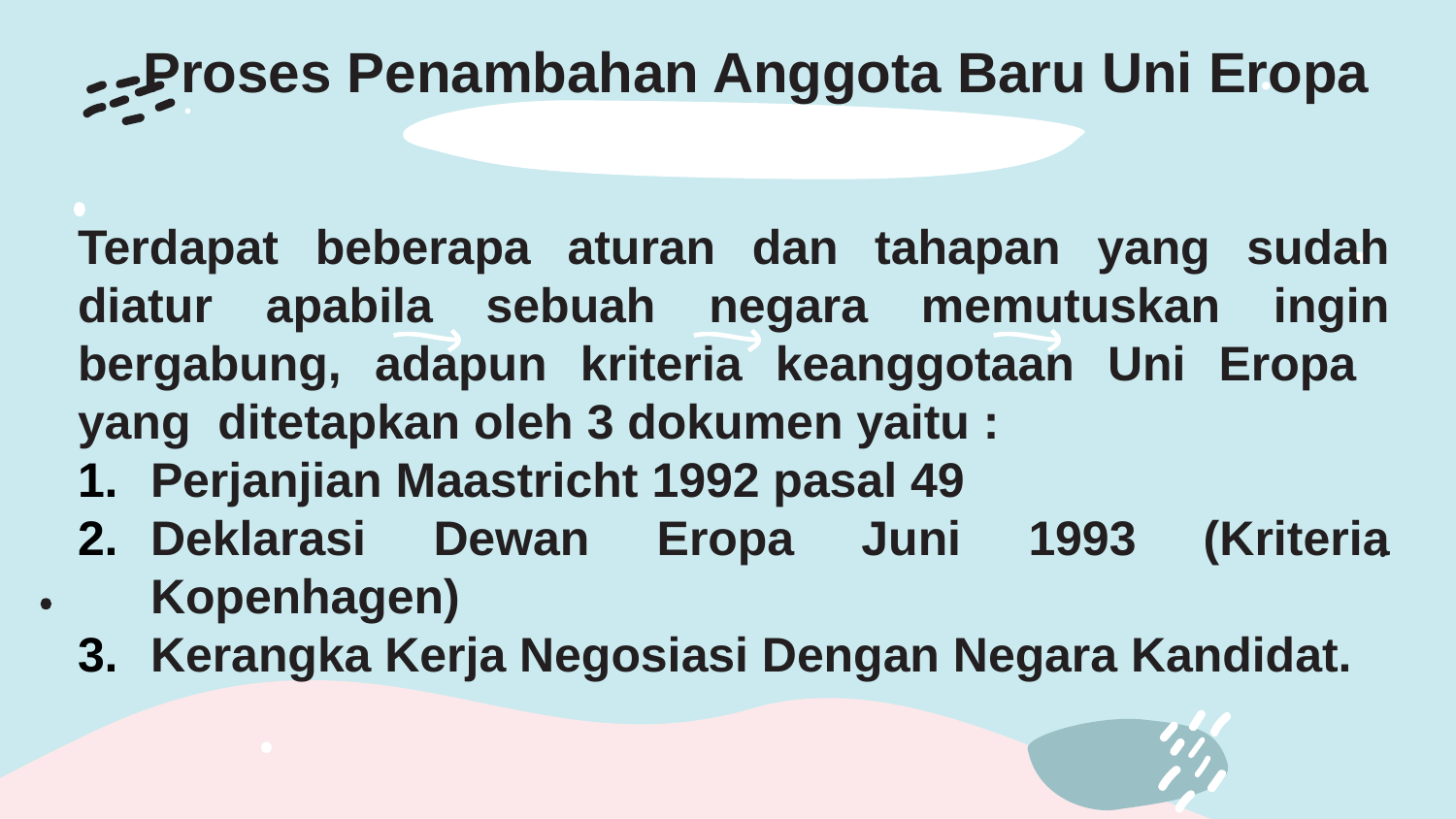

# Proses Penambahan Anggota Baru Uni Eropa

Terdapat beberapa aturan dan tahapan yang sudah diatur apabila sebuah negara memutuskan ingin bergabung, adapun kriteria keanggotaan Uni Eropa  yang  ditetapkan oleh 3 dokumen yaitu :
Perjanjian Maastricht 1992 pasal 49
Deklarasi Dewan Eropa Juni 1993 (Kriteria Kopenhagen)
Kerangka Kerja Negosiasi Dengan Negara Kandidat.